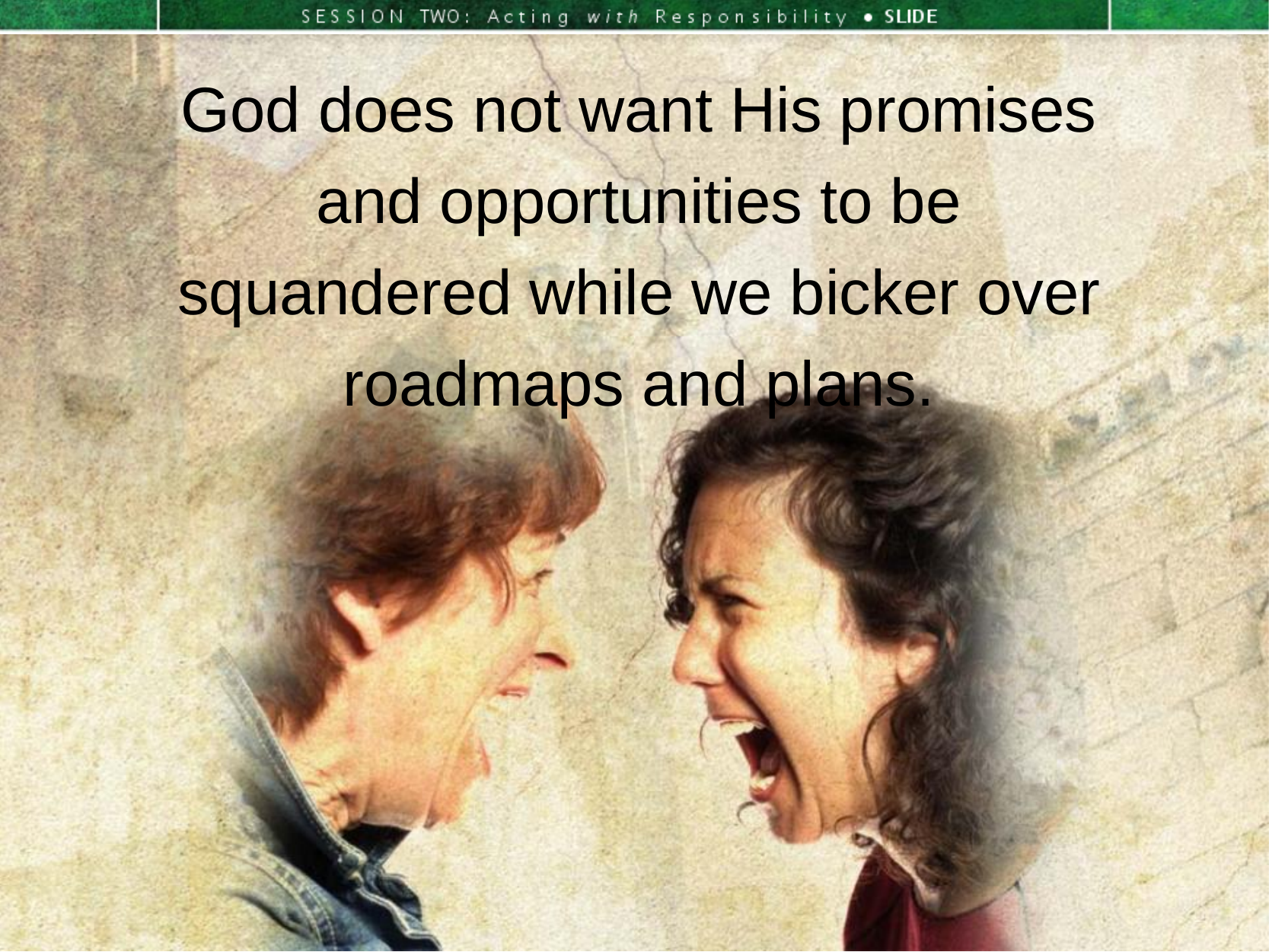

God does not want His promises and opportunities to be squandered while we bicker over roadmaps and plans.